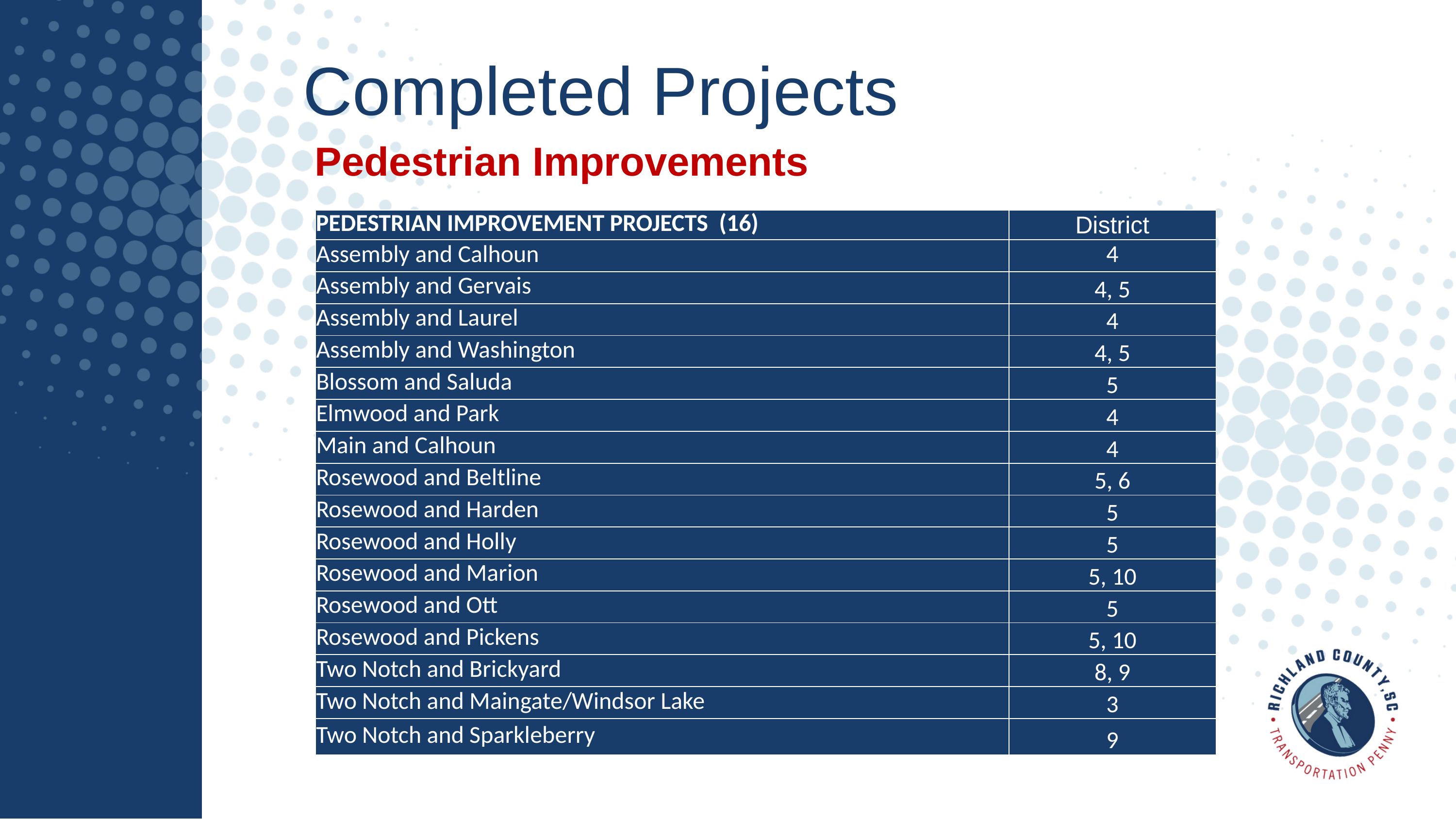

Completed Projects
Pedestrian Improvements

| PEDESTRIAN IMPROVEMENT PROJECTS (16) | District |
| --- | --- |
| Assembly and Calhoun | 4 |
| Assembly and Gervais | 4, 5 |
| Assembly and Laurel | 4 |
| Assembly and Washington | 4, 5 |
| Blossom and Saluda | 5 |
| Elmwood and Park | 4 |
| Main and Calhoun | 4 |
| Rosewood and Beltline | 5, 6 |
| Rosewood and Harden | 5 |
| Rosewood and Holly | 5 |
| Rosewood and Marion | 5, 10 |
| Rosewood and Ott | 5 |
| Rosewood and Pickens | 5, 10 |
| Two Notch and Brickyard | 8, 9 |
| Two Notch and Maingate/Windsor Lake | 3 |
| Two Notch and Sparkleberry | 9 |